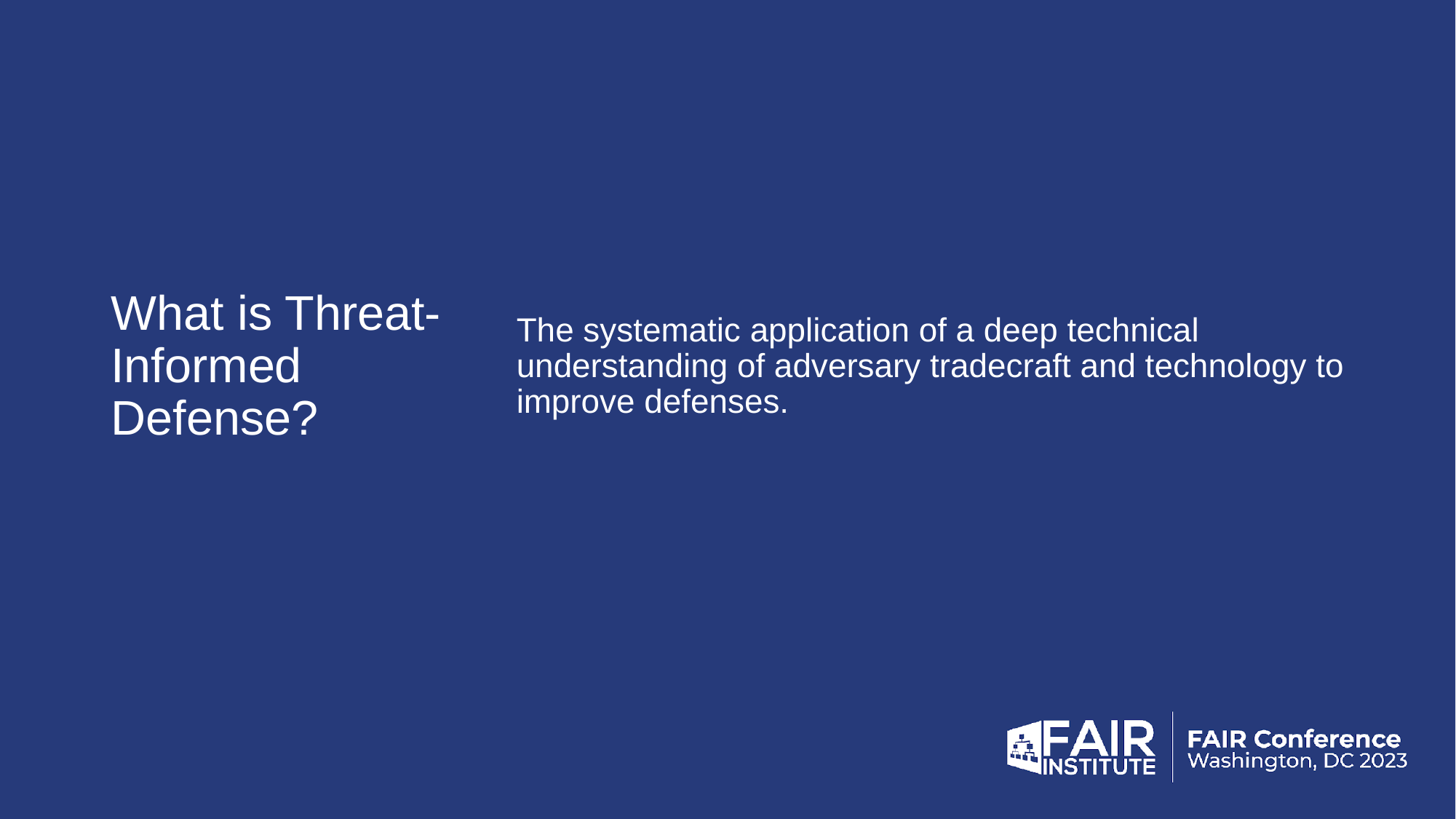

# What is Threat- Informed Defense?
The systematic application of a deep technical understanding of adversary tradecraft and technology to improve defenses.